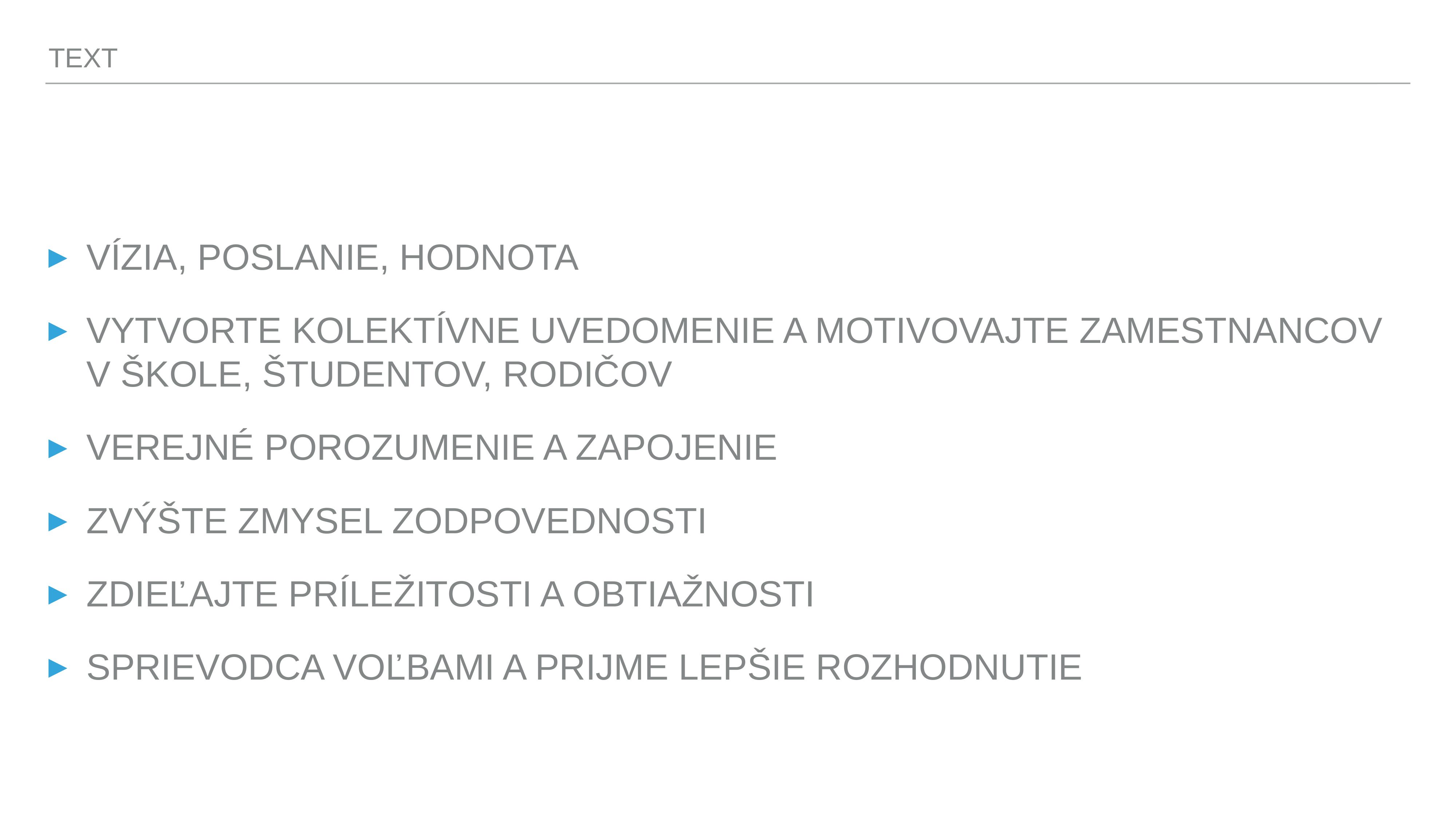

TEXT
VÍZIA, POSLANIE, HODNOTA
VYTVORTE KOLEKTÍVNE UVEDOMENIE A MOTIVOVAJTE ZAMESTNANCOV V ŠKOLE, ŠTUDENTOV, RODIČOV
VEREJNÉ POROZUMENIE A ZAPOJENIE
ZVÝŠTE ZMYSEL ZODPOVEDNOSTI
ZDIEĽAJTE PRÍLEŽITOSTI A OBTIAŽNOSTI
SPRIEVODCA VOĽBAMI A PRIJME LEPŠIE ROZHODNUTIE